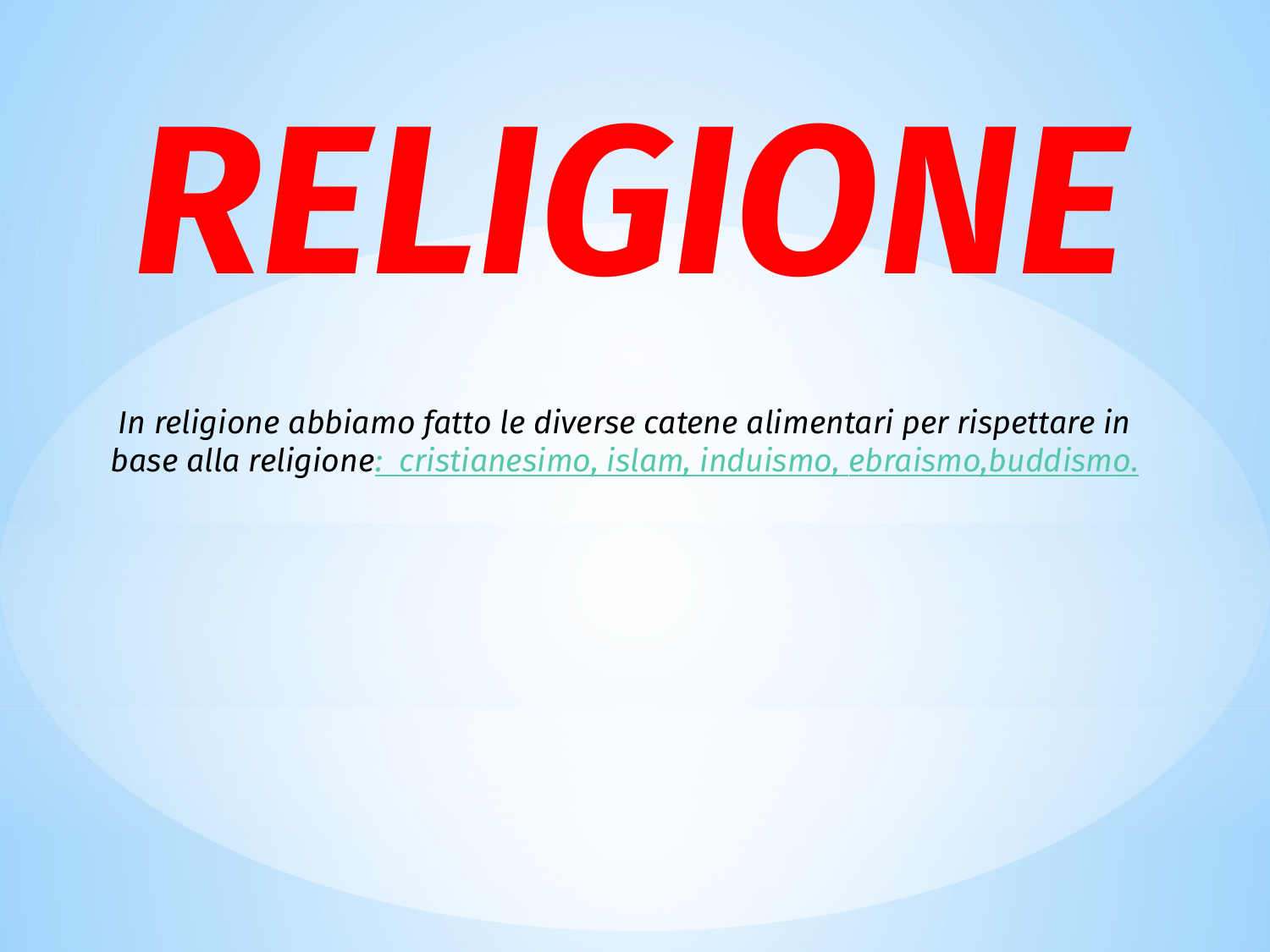

RELIGIONE
In religione abbiamo fatto le diverse catene alimentari per rispettare in base alla religione:  cristianesimo, islam, induismo, ebraismo,buddismo.